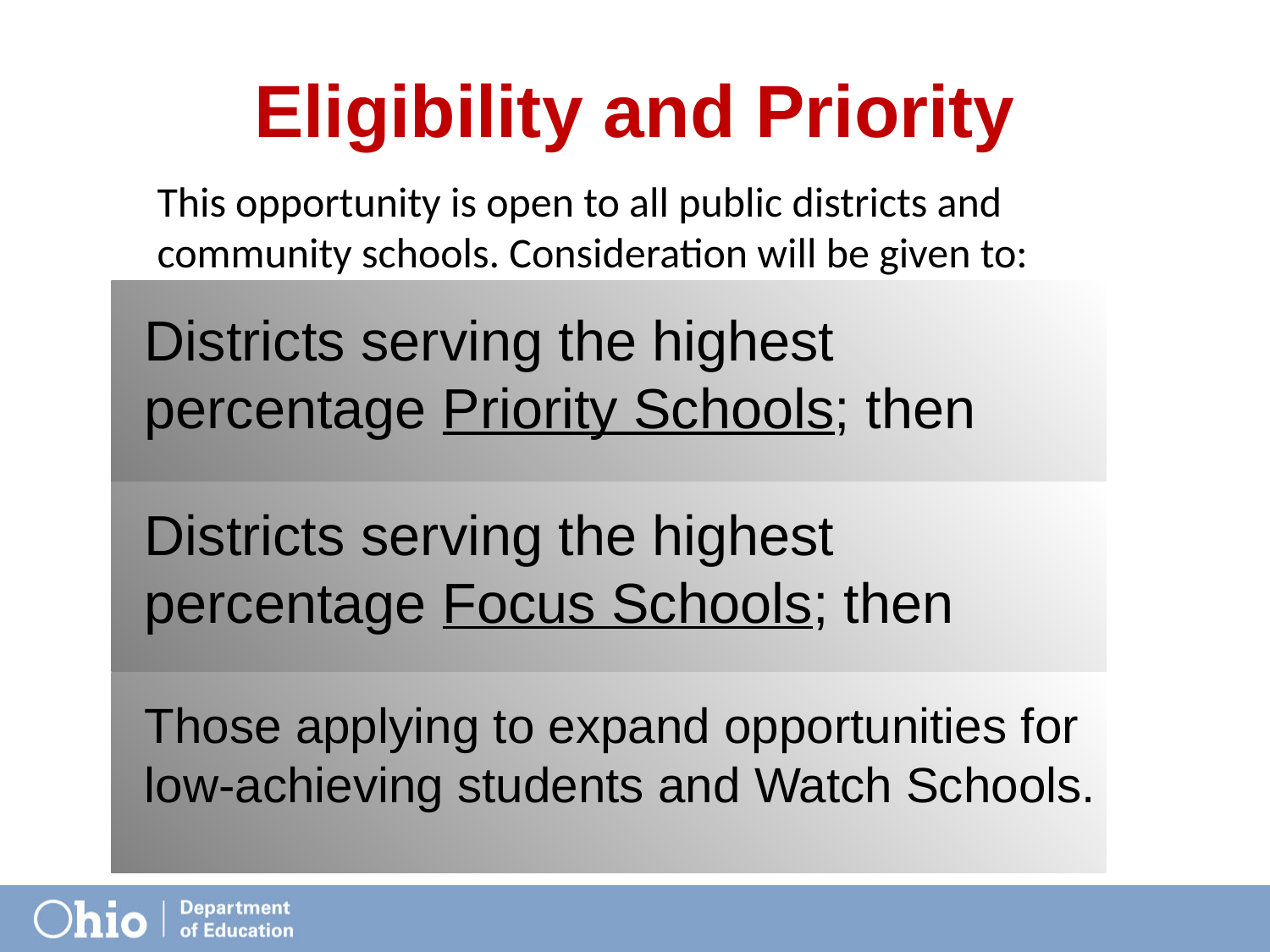

# Eligibility and Priority
This opportunity is open to all public districts and community schools. Consideration will be given to:

Districts serving the highest percentage Priority Schools; then

Districts serving the highest percentage Focus Schools; then

Those applying to expand opportunities for low-achieving students and Watch Schools.